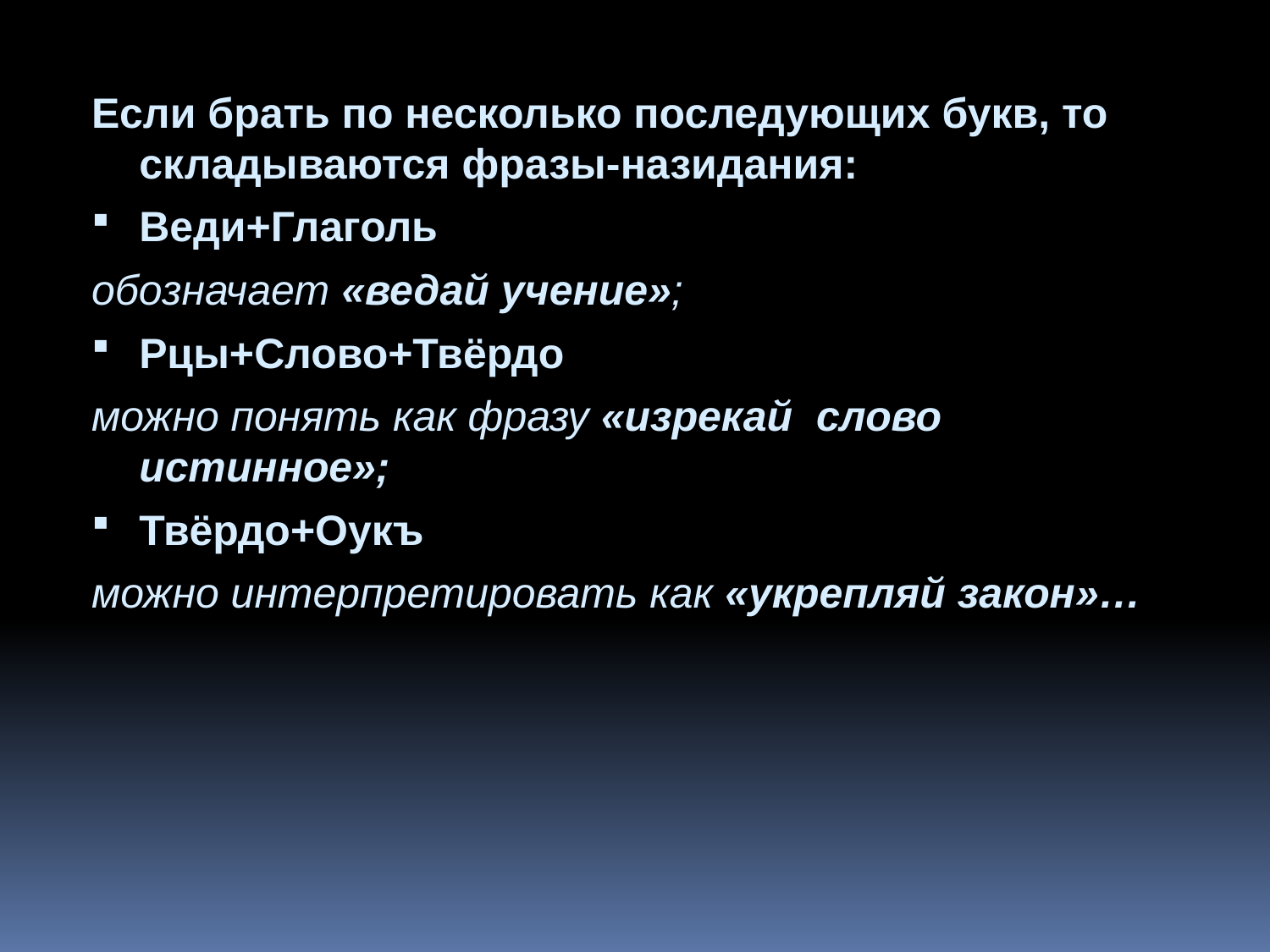

Если брать по несколько последующих букв, то складываются фразы-назидания:
Веди+Глаголь
обозначает «ведай учение»;
Рцы+Слово+Твёрдо
можно понять как фразу «изрекай  слово истинное»;
Твёрдо+Оукъ
можно интерпретировать как «укрепляй закон»…